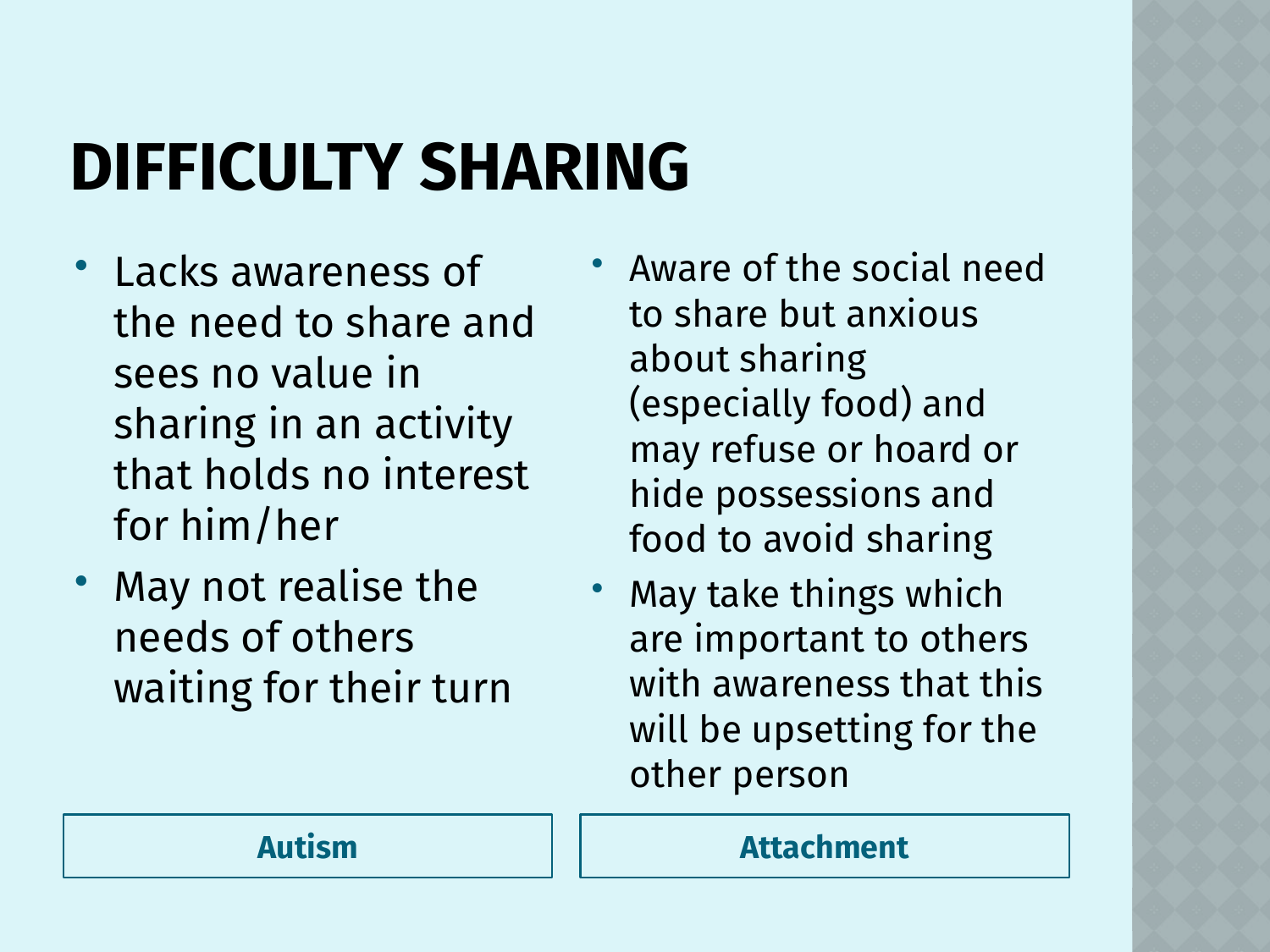

# Difficulty Sharing
Lacks awareness of the need to share and sees no value in sharing in an activity that holds no interest for him/her
May not realise the needs of others waiting for their turn
Aware of the social need to share but anxious about sharing (especially food) and may refuse or hoard or hide possessions and food to avoid sharing
May take things which are important to others with awareness that this will be upsetting for the other person
Autism
Attachment